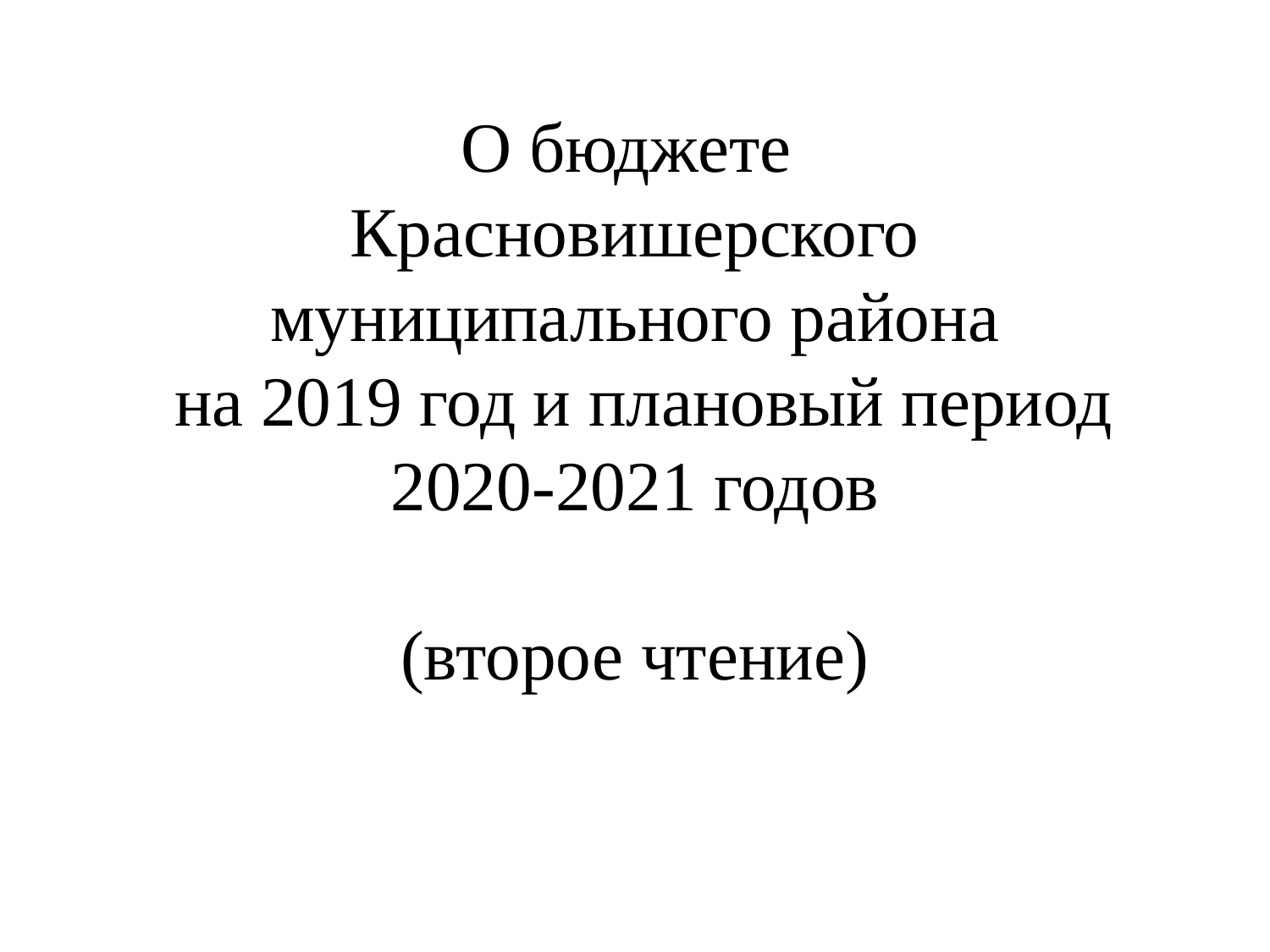

# О бюджете Красновишерского муниципального района на 2019 год и плановый период 2020-2021 годов (второе чтение)